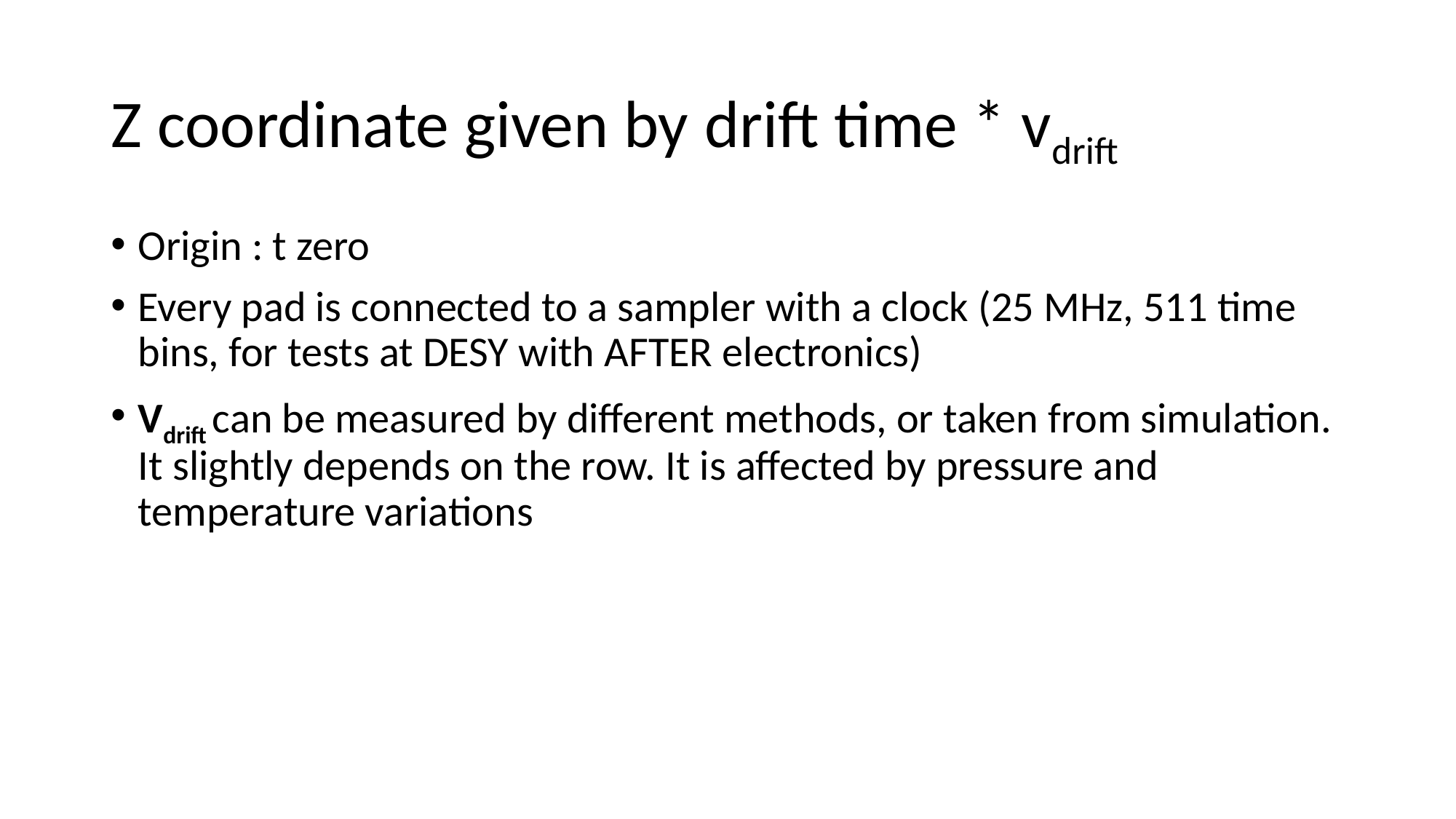

# Z coordinate given by drift time * vdrift
Origin : t zero
Every pad is connected to a sampler with a clock (25 MHz, 511 time bins, for tests at DESY with AFTER electronics)
Vdrift can be measured by different methods, or taken from simulation. It slightly depends on the row. It is affected by pressure and temperature variations